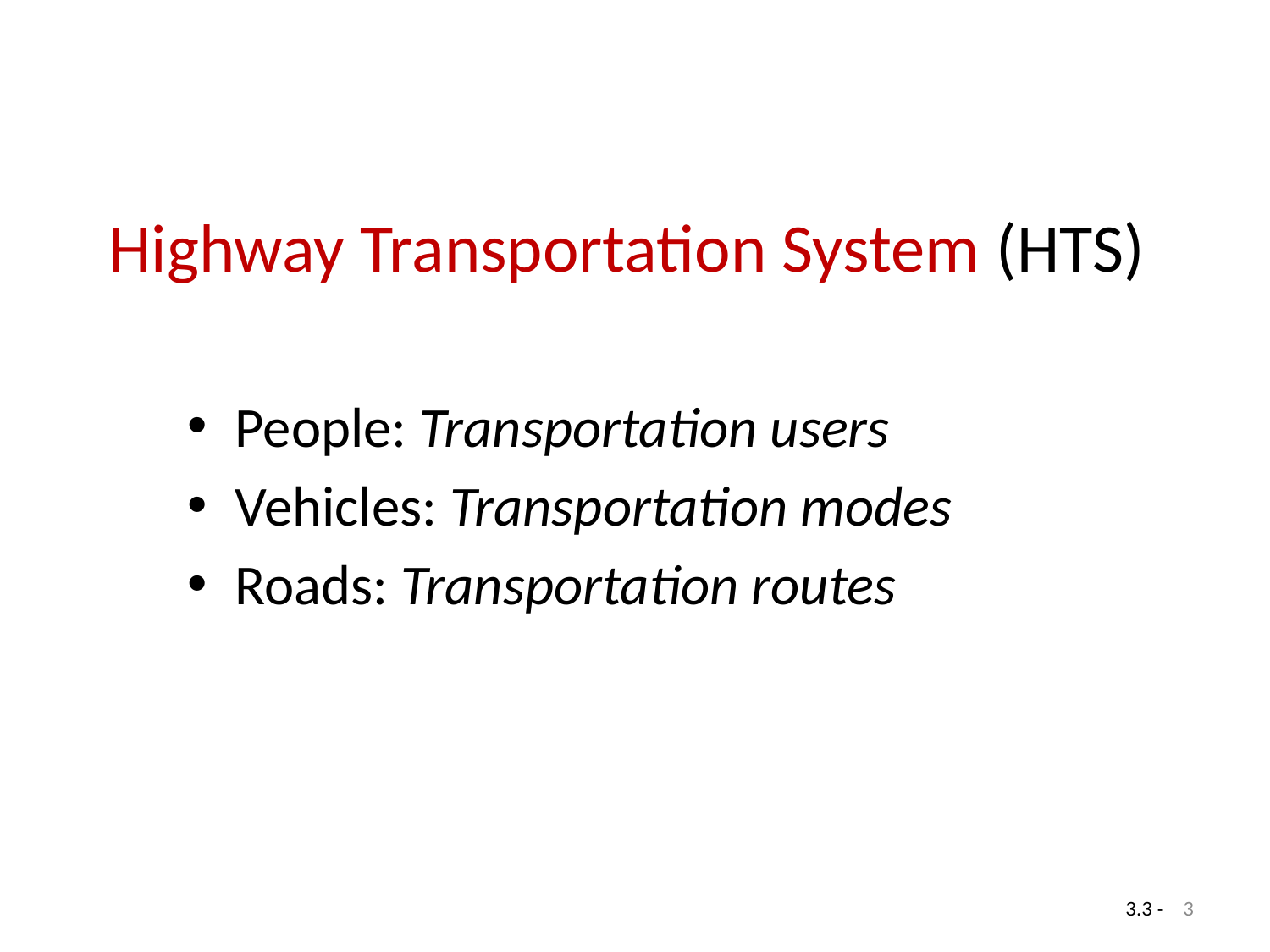

# Highway Transportation System (HTS)
People: Transportation users
Vehicles: Transportation modes
Roads: Transportation routes
3